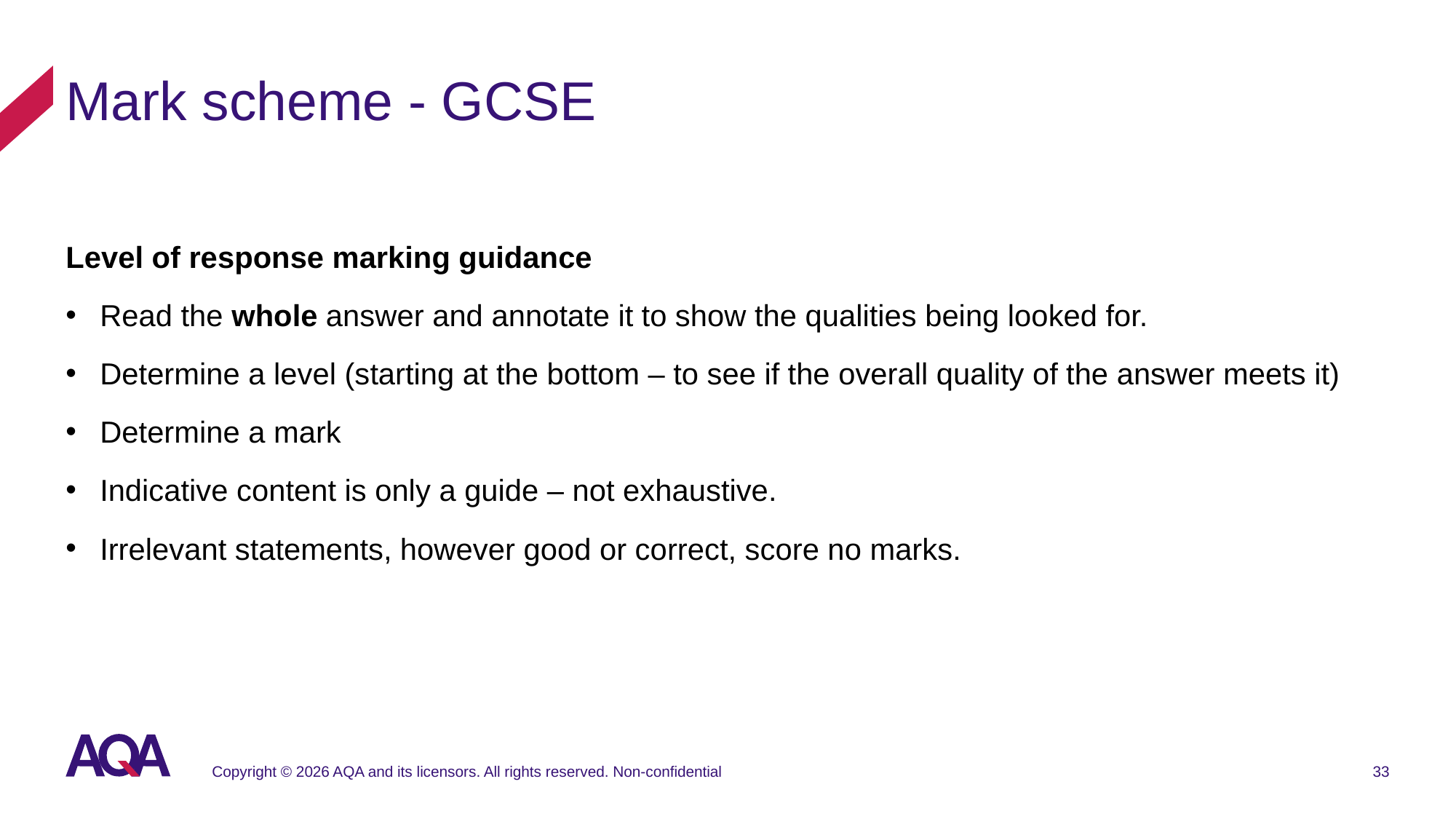

# Mark scheme - GCSE
Level of response marking guidance
Read the whole answer and annotate it to show the qualities being looked for.
Determine a level (starting at the bottom – to see if the overall quality of the answer meets it)
Determine a mark
Indicative content is only a guide – not exhaustive.
Irrelevant statements, however good or correct, score no marks.
Copyright © 2026 AQA and its licensors. All rights reserved. Non-confidential
33